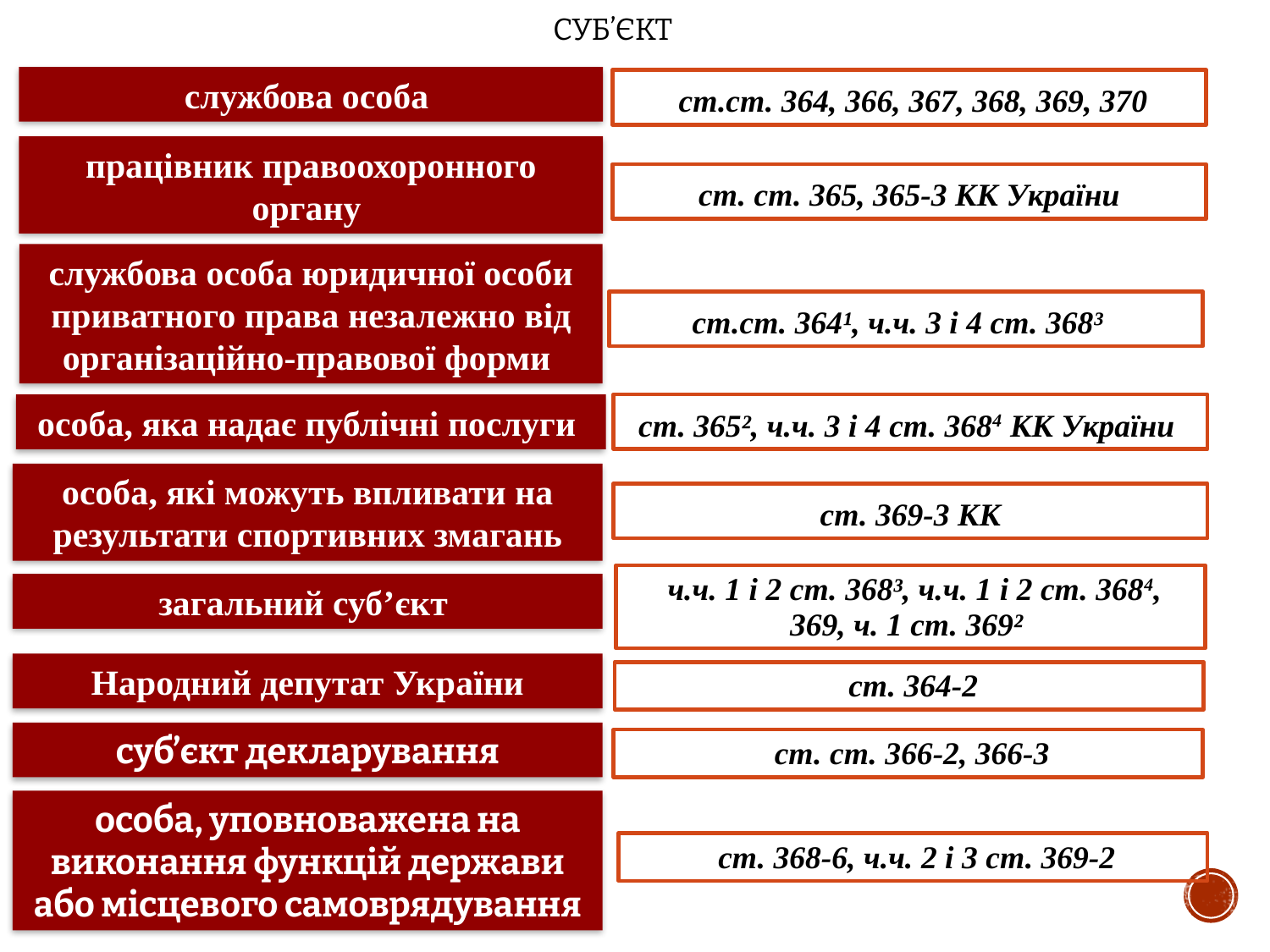

# Суб’єкт
службова особа
 ст.ст. 364, 366, 367, 368, 369, 370
працівник правоохоронного органу
ст. ст. 365, 365-3 КК України
службова особа юридичної особи приватного права незалежно від організаційно-правової форми
ст.ст. 364¹, ч.ч. 3 і 4 ст. 368³
особа, яка надає публічні послуги
ст. 365², ч.ч. 3 і 4 ст. 3684 КК України
особа, які можуть впливати на результати спортивних змагань
ст. 369-3 КК
 ч.ч. 1 і 2 ст. 368³, ч.ч. 1 і 2 ст. 3684, 369, ч. 1 ст. 369²
загальний суб’єкт
Народний депутат України
 ст. 364-2
суб’єкт декларування
 ст. ст. 366-2, 366-3
особа, уповноважена на виконання функцій держави або місцевого самоврядування
 ст. 368-6, ч.ч. 2 і 3 ст. 369-2